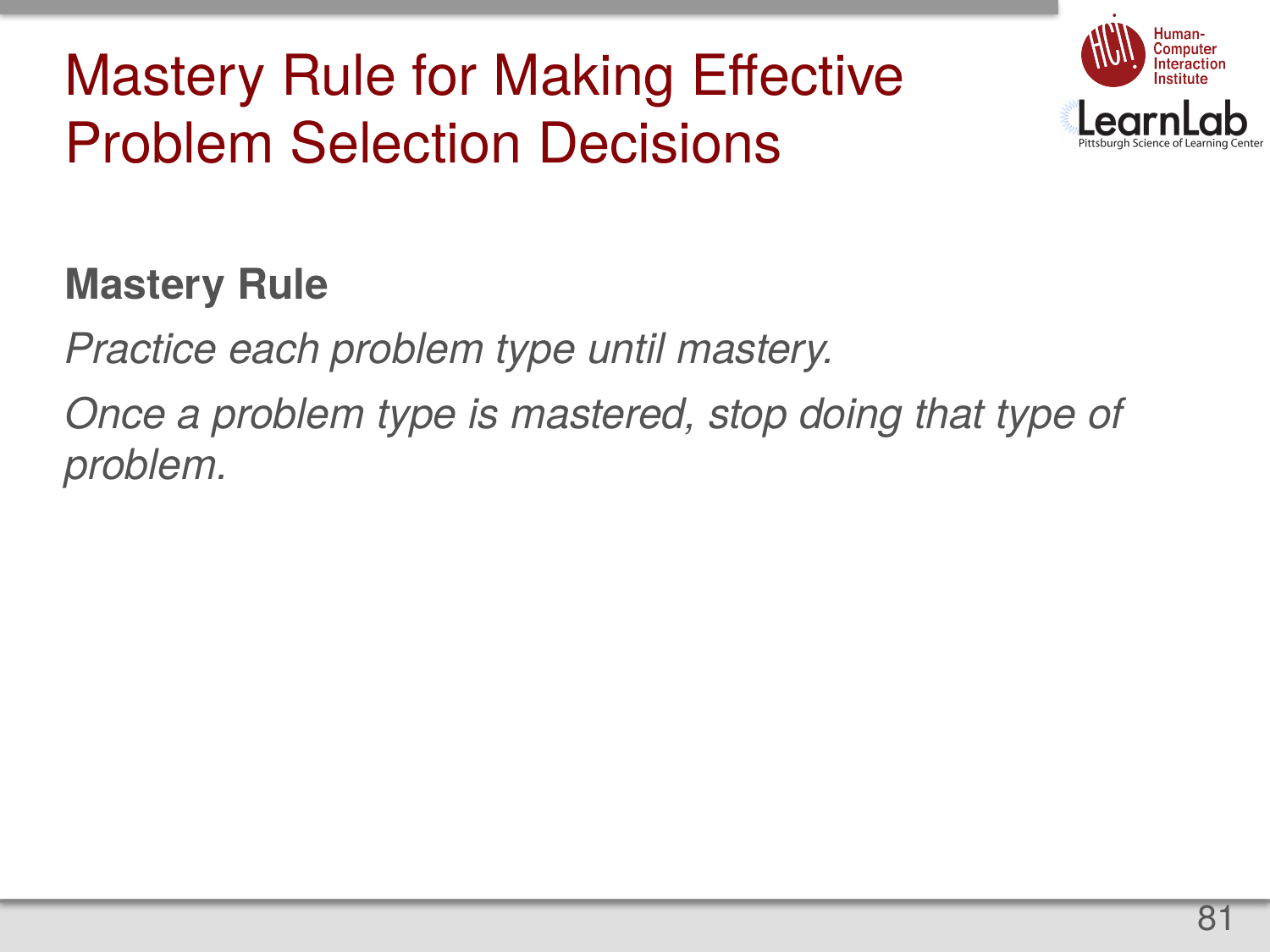

# Mastery Rule for Making Effective Problem Selection Decisions
Mastery Rule
Practice each problem type until mastery.
Once a problem type is mastered, stop doing that type of problem.

81